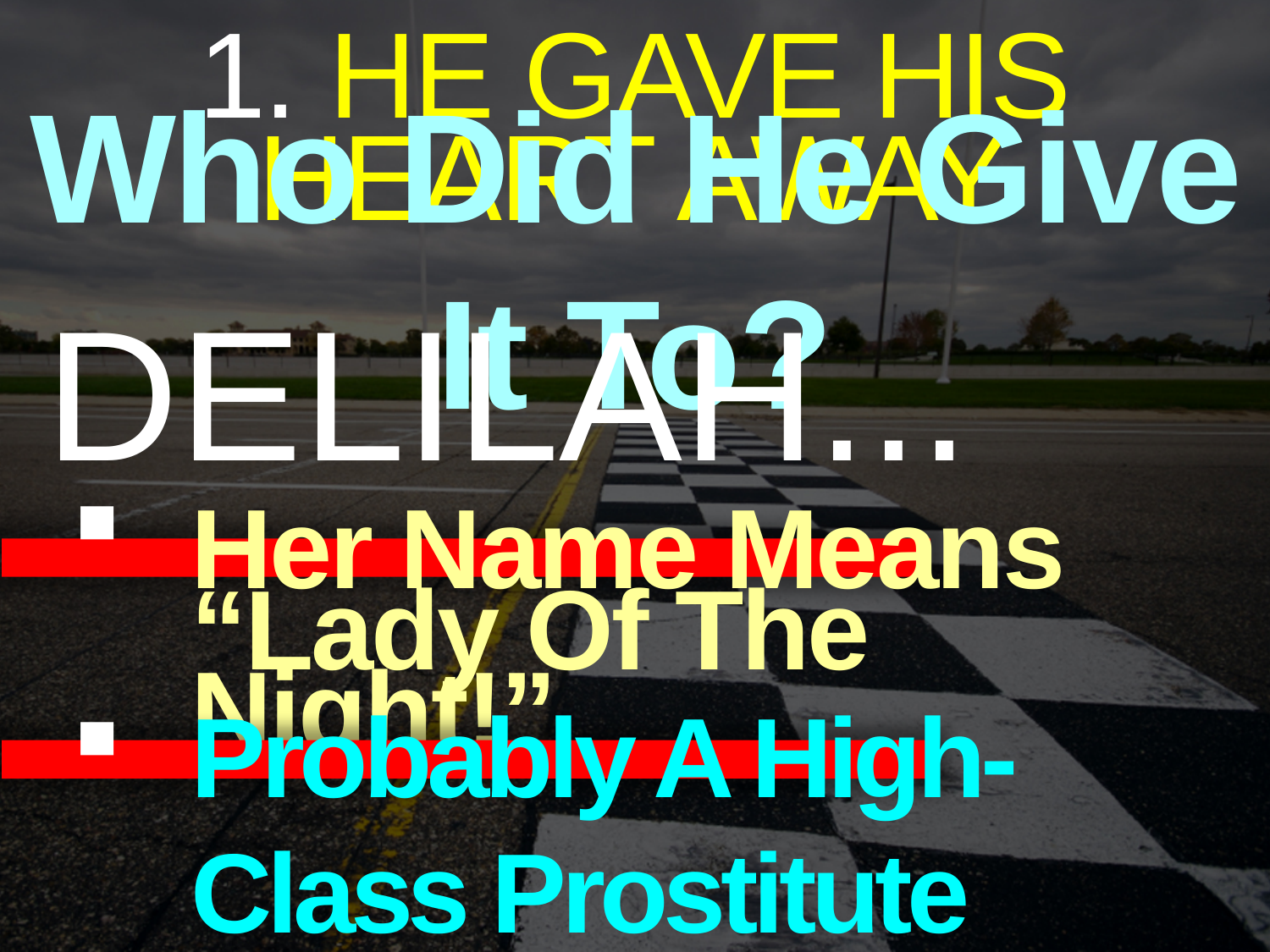

1. HE GAVE HIS HEART AWAY
Who Did He Give It To?
DELILAH...
Her Name Means
“Lady Of The Night!”

Probably A High-Class Prostitute